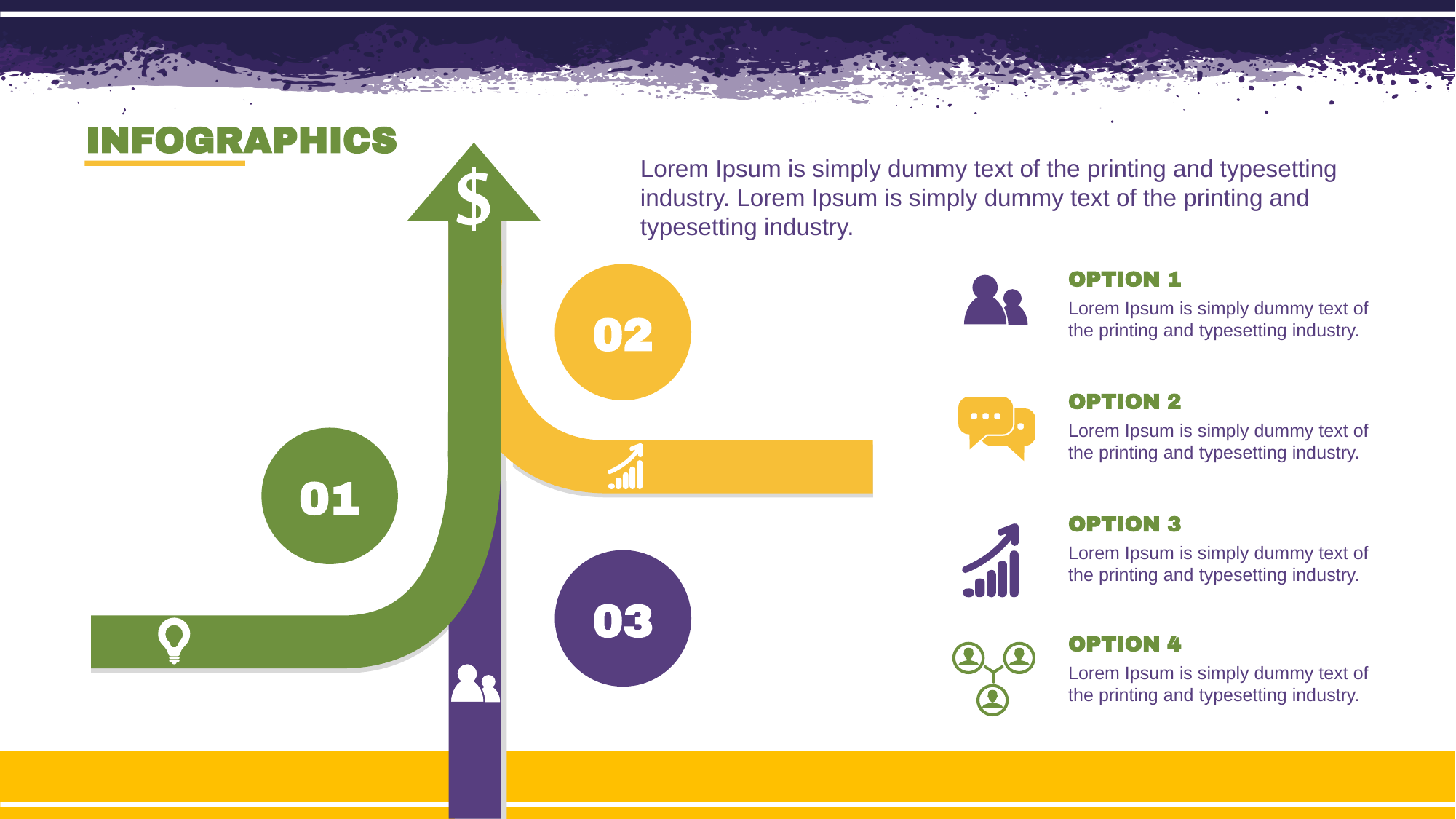

INFOGRAPHICS

Lorem Ipsum is simply dummy text of the printing and typesetting industry. Lorem Ipsum is simply dummy text of the printing and typesetting industry.

OPTION 1
02

Lorem Ipsum is simply dummy text of the printing and typesetting industry.
OPTION 2

Lorem Ipsum is simply dummy text of the printing and typesetting industry.
01

OPTION 3

Lorem Ipsum is simply dummy text of the printing and typesetting industry.
03

OPTION 4

Lorem Ipsum is simply dummy text of the printing and typesetting industry.